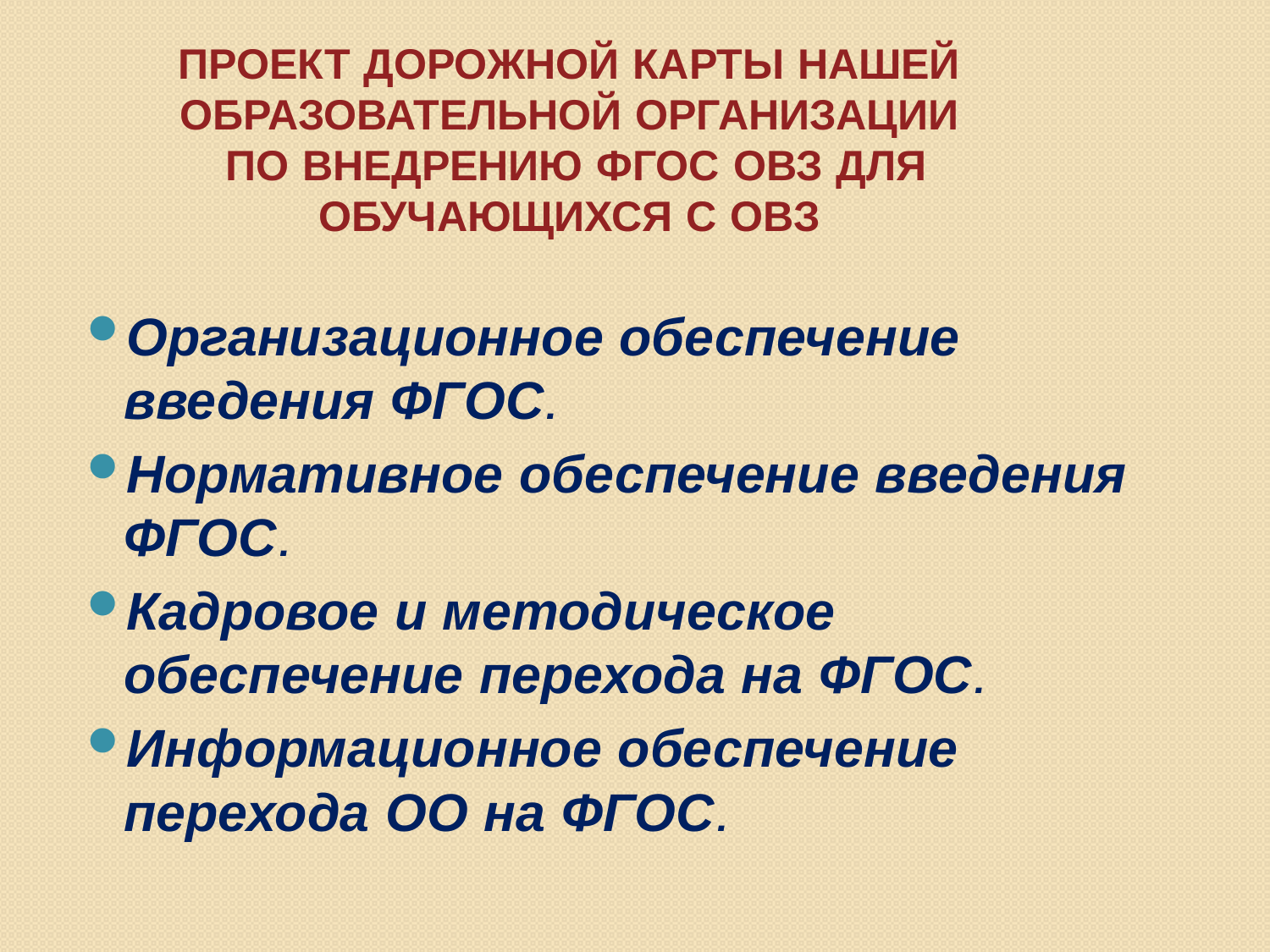

# Проект Дорожной карты нашей образовательной организации по внедрению ФГОС ОВЗ для обучающихся с ОВЗ
Организационное обеспечение введения ФГОС.
Нормативное обеспечение введения ФГОС.
Кадровое и методическое обеспечение перехода на ФГОС.
Информационное обеспечение перехода ОО на ФГОС.